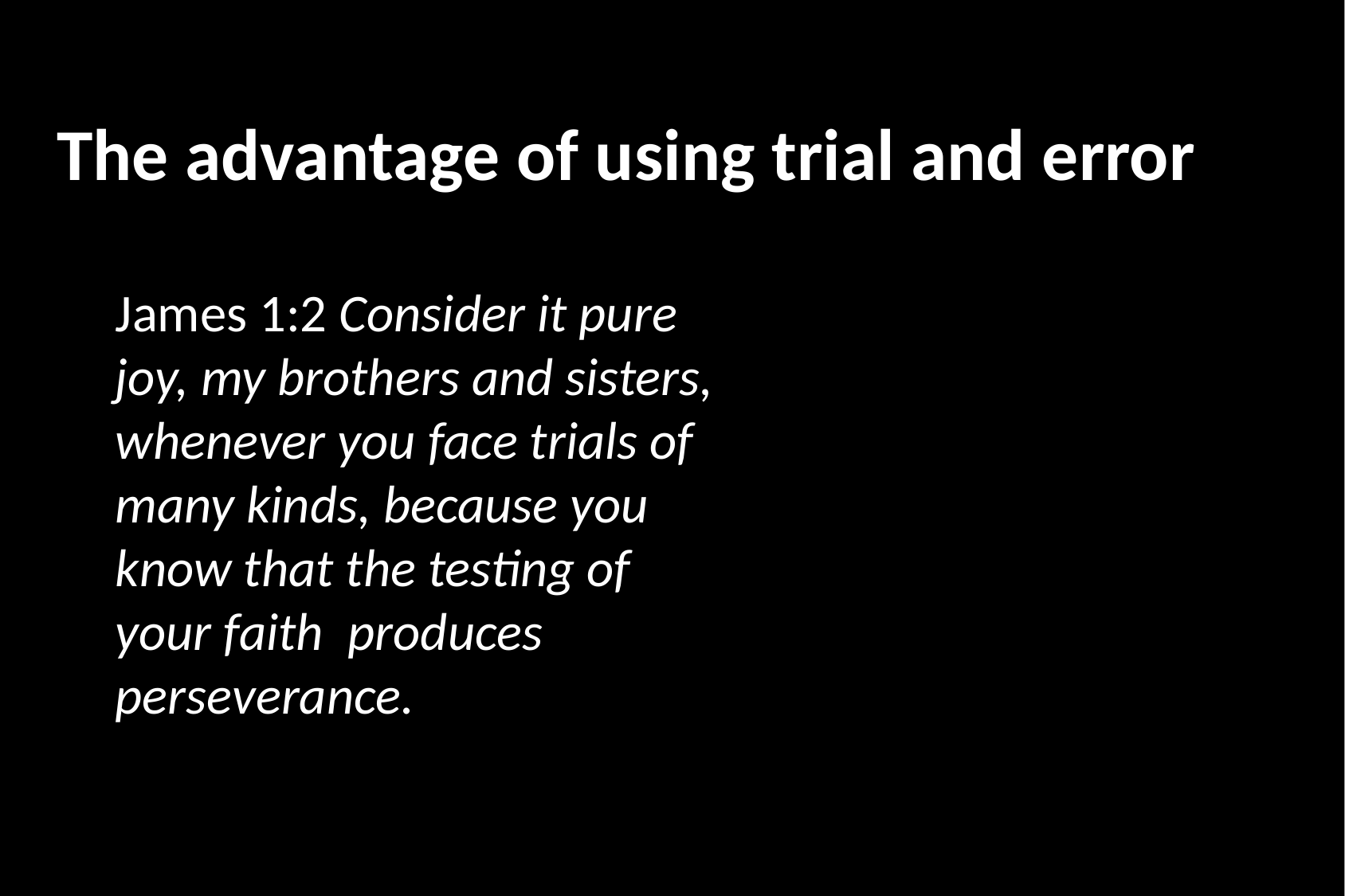

# The advantage of using trial and error
James 1:2 Consider it pure joy, my brothers and sisters,  whenever you face trials of many kinds, because you know that the testing of your faith  produces perseverance.